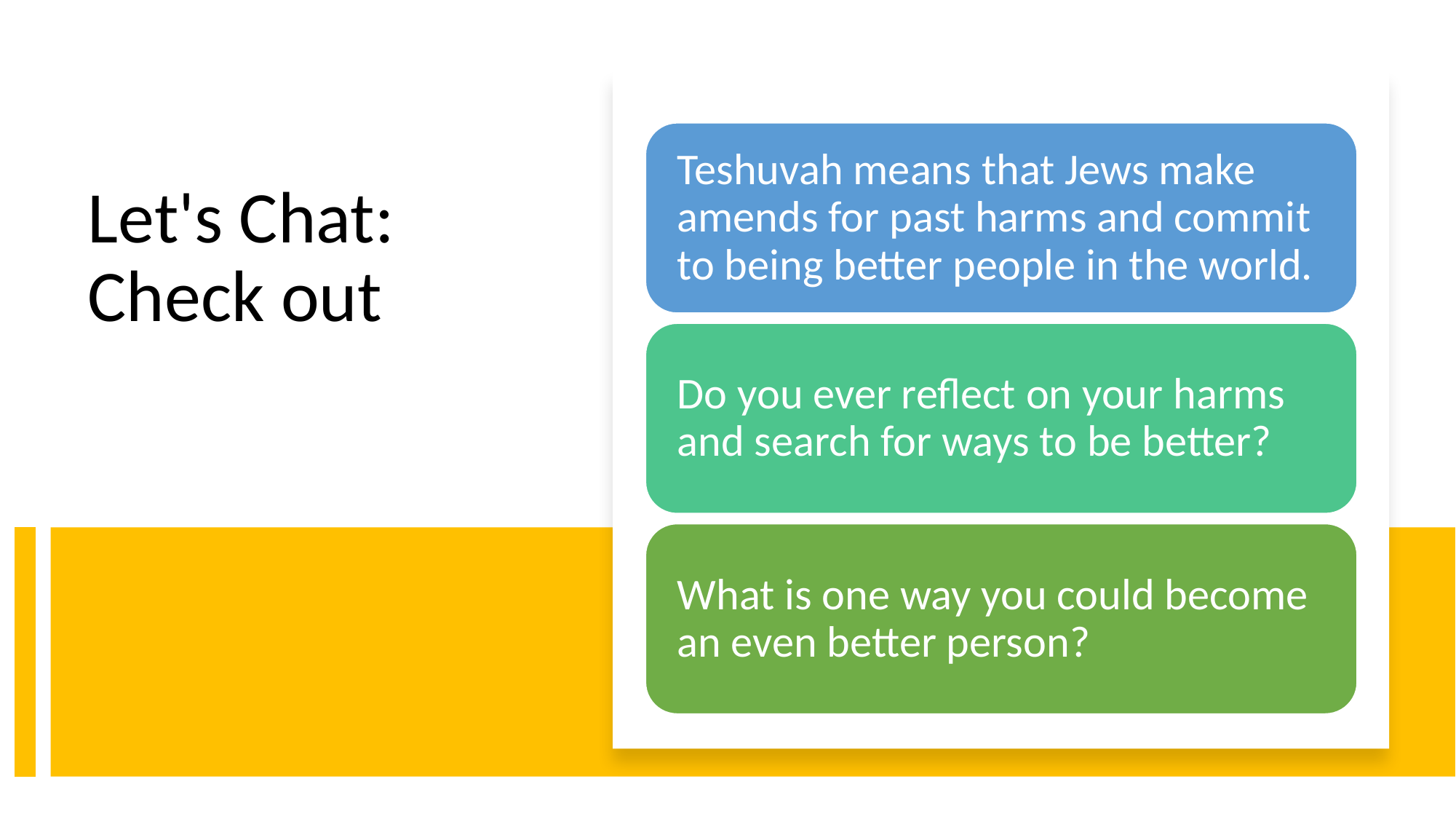

Teshuvah means that Jews make amends for past harms and commit to being better people in the world.
Do you ever reflect on your harms and search for ways to be better?
What is one way you could become an even better person?
# Let's Chat: Check out